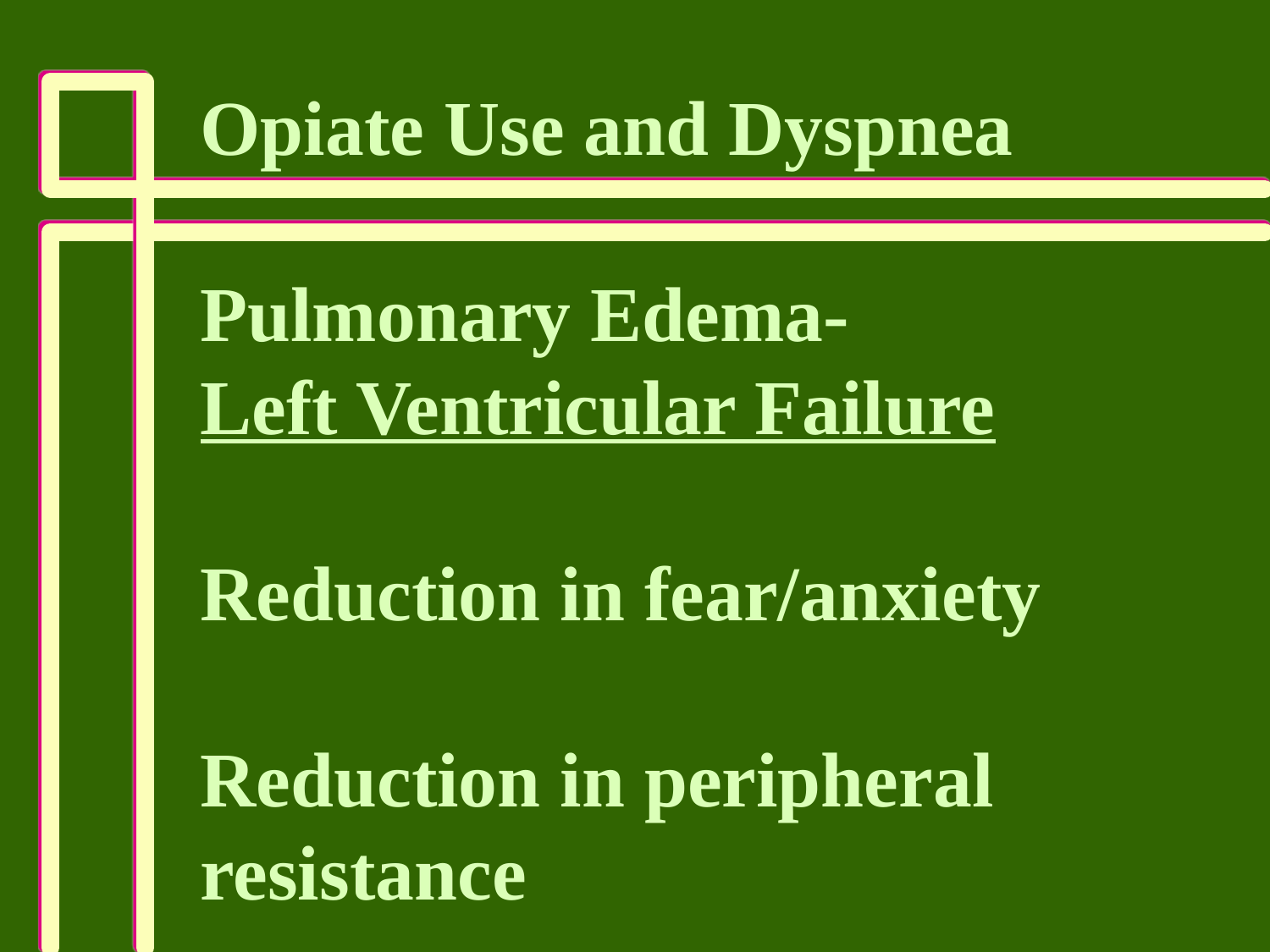

Opiate Use and Dyspnea

Pulmonary Edema-
Left Ventricular Failure

Reduction in fear/anxiety

Reduction in peripheral
resistance